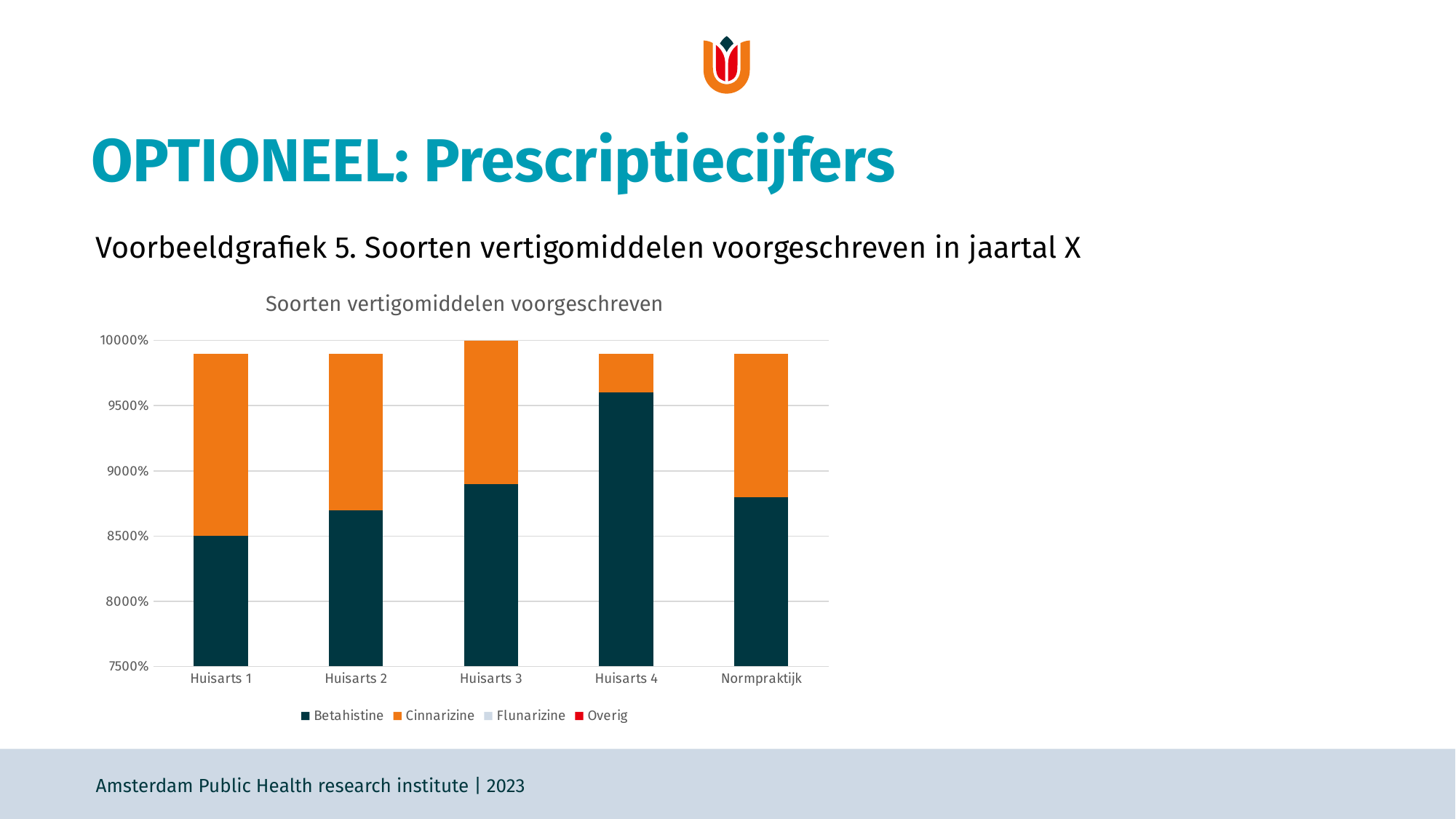

# OPTIONEEL: Prescriptiecijfers
Voorbeeldgrafiek 5. Soorten vertigomiddelen voorgeschreven in jaartal X

### Chart: Soorten vertigomiddelen voorgeschreven

| Category | Betahistine | Cinnarizine | Flunarizine | Overig |
|---|---|---|---|---|
| Huisarts 1 | 85.0 | 14.0 | 0.0 | 0.0 |
| Huisarts 2 | 87.0 | 12.0 | 0.0 | 0.0 |
| Huisarts 3 | 89.0 | 11.0 | 0.0 | 0.0 |
| Huisarts 4 | 96.0 | 3.0 | 0.0 | 0.0 |
| Normpraktijk | 88.0 | 11.0 | 0.0 | 0.0 |
Amsterdam Public Health research institute | 2023